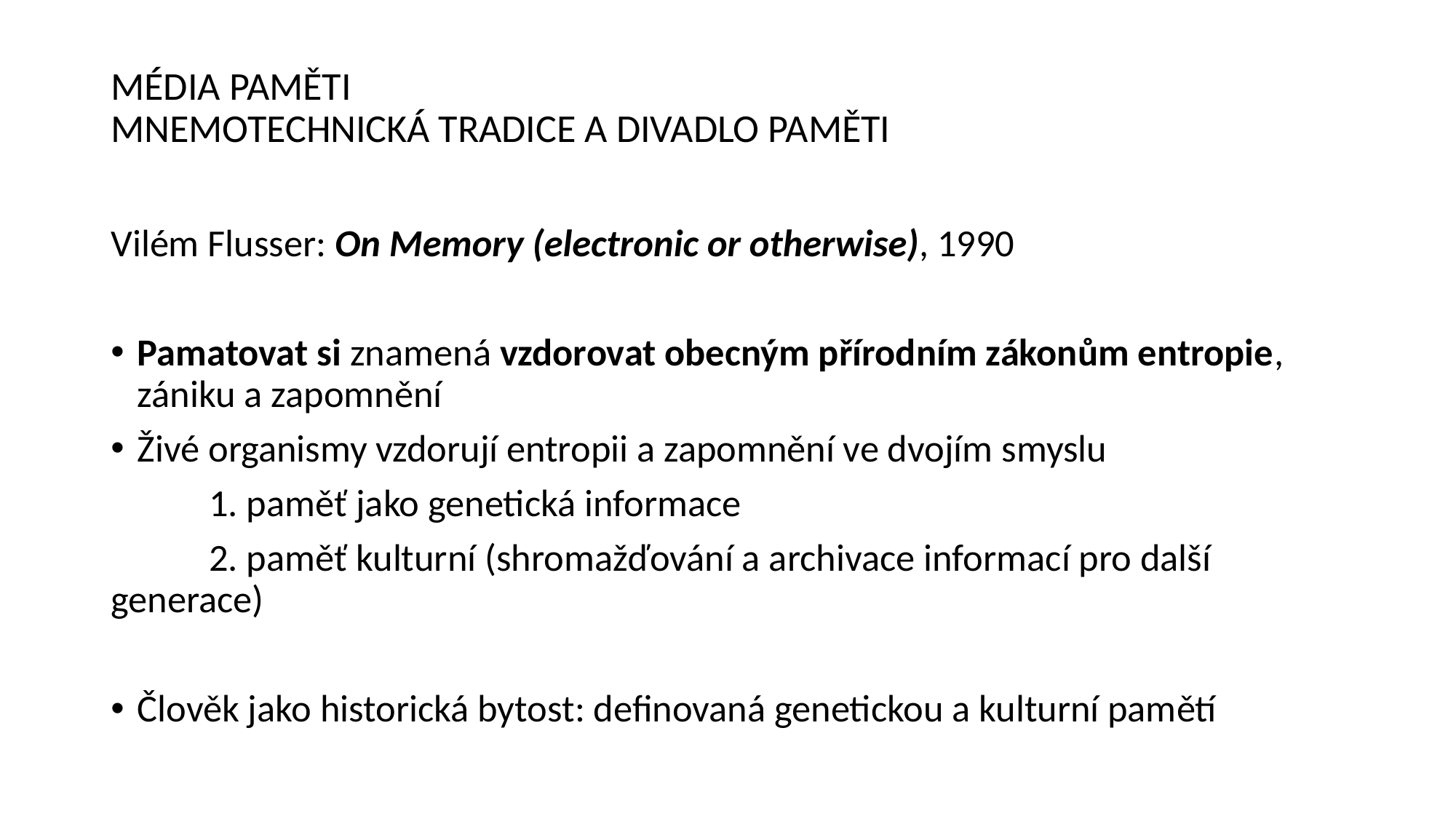

# Média paměti Mnemotechnická tradice a divadlo paměti
Vilém Flusser: On Memory (electronic or otherwise), 1990

Pamatovat si znamená vzdorovat obecným přírodním zákonům entropie, zániku a zapomnění
Živé organismy vzdorují entropii a zapomnění ve dvojím smyslu
	1. paměť jako genetická informace
	2. paměť kulturní (shromažďování a archivace informací pro další generace)

Člověk jako historická bytost: definovaná genetickou a kulturní pamětí